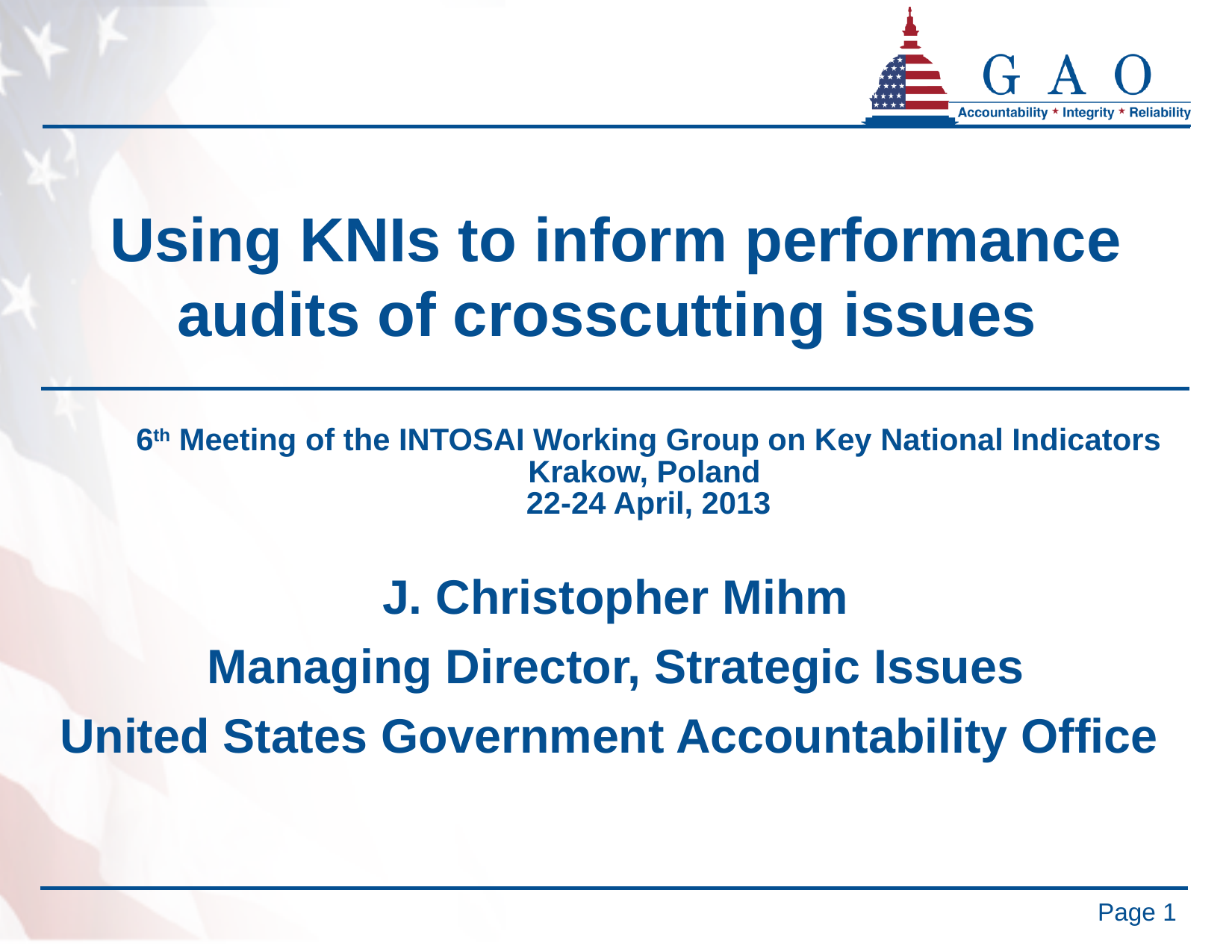

# Using KNIs to inform performance audits of crosscutting issues

J. Christopher Mihm
Managing Director, Strategic Issues
United States Government Accountability Office
6th Meeting of the INTOSAI Working Group on Key National Indicators Krakow, Poland
22-24 April, 2013
1